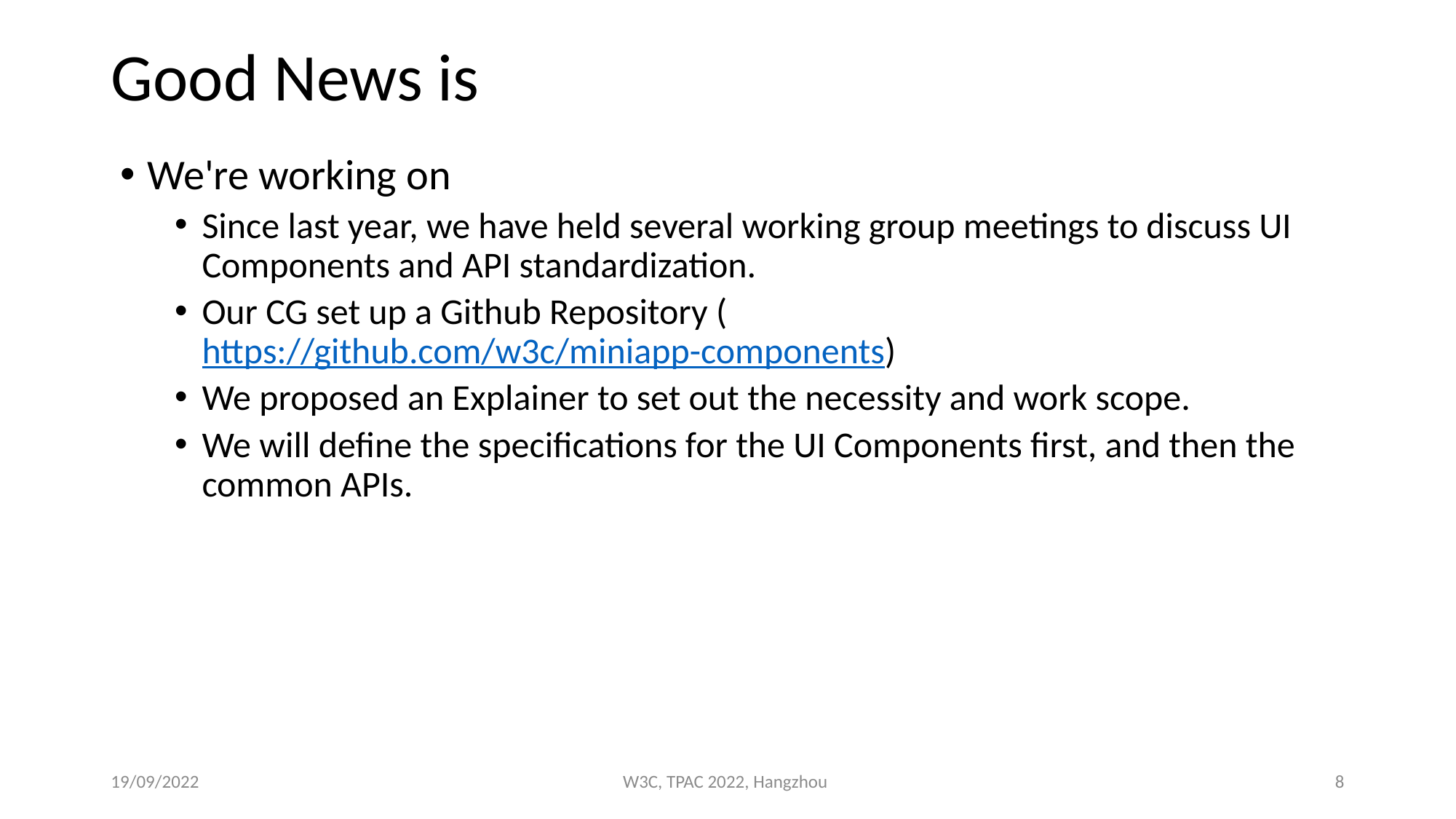

# Good News is
We're working on
Since last year, we have held several working group meetings to discuss UI Components and API standardization.
Our CG set up a Github Repository (https://github.com/w3c/miniapp-components)
We proposed an Explainer to set out the necessity and work scope.
We will define the specifications for the UI Components first, and then the common APIs.

19/09/2022
W3C, TPAC 2022, Hangzhou
8